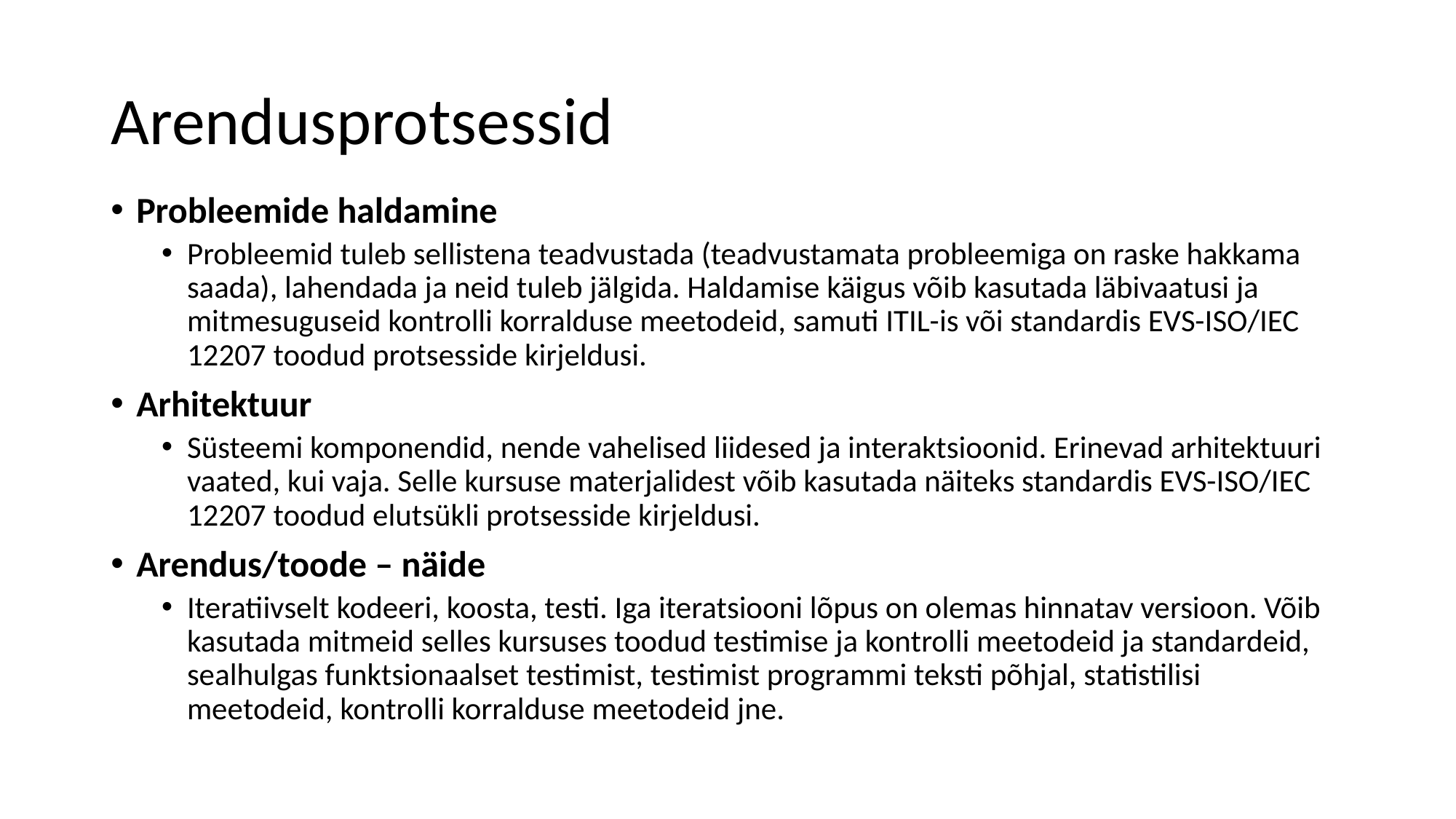

# Arendusprotsessid
Probleemide haldamine
Probleemid tuleb sellistena teadvustada (teadvustamata probleemiga on raske hakkama saada), lahendada ja neid tuleb jälgida. Haldamise käigus võib kasutada läbivaatusi ja mitmesuguseid kontrolli korralduse meetodeid, samuti ITIL-is või standardis EVS-ISO/IEC 12207 toodud protsesside kirjeldusi.
Arhitektuur
Süsteemi komponendid, nende vahelised liidesed ja interaktsioonid. Erinevad arhitektuuri vaated, kui vaja. Selle kursuse materjalidest võib kasutada näiteks standardis EVS-ISO/IEC 12207 toodud elutsükli protsesside kirjeldusi.
Arendus/toode – näide
Iteratiivselt kodeeri, koosta, testi. Iga iteratsiooni lõpus on olemas hinnatav versioon. Võib kasutada mitmeid selles kursuses toodud testimise ja kontrolli meetodeid ja standardeid, sealhulgas funktsionaalset testimist, testimist programmi teksti põhjal, statistilisi meetodeid, kontrolli korralduse meetodeid jne.